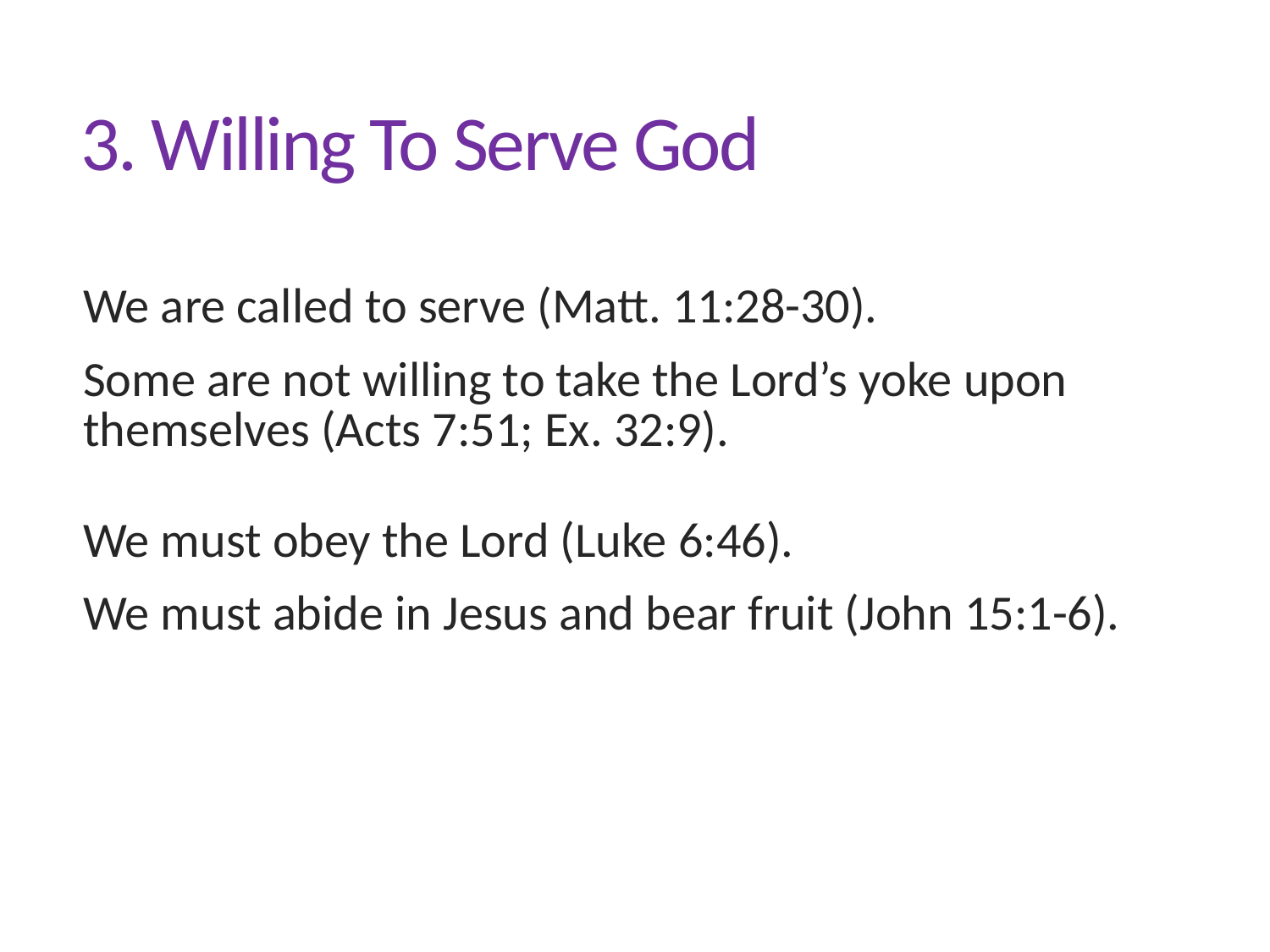

# 3. Willing To Serve God
We are called to serve (Matt. 11:28-30).
Some are not willing to take the Lord’s yoke upon themselves (Acts 7:51; Ex. 32:9).

We must obey the Lord (Luke 6:46).
We must abide in Jesus and bear fruit (John 15:1-6).